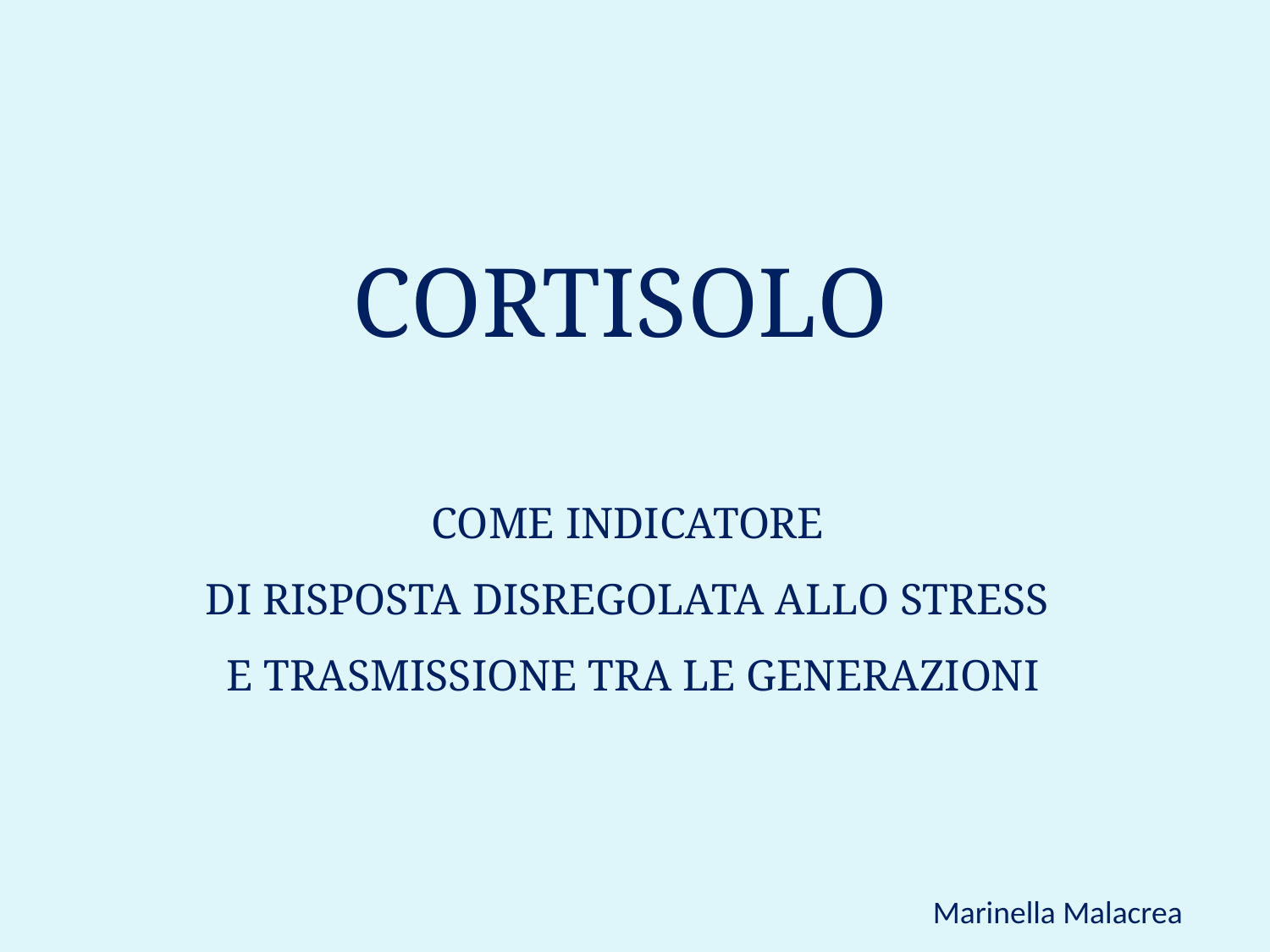

CORTISOLO

COME INDICATORE
DI RISPOSTA DISREGOLATA ALLO STRESS
E TRASMISSIONE TRA LE GENERAZIONI
Marinella Malacrea